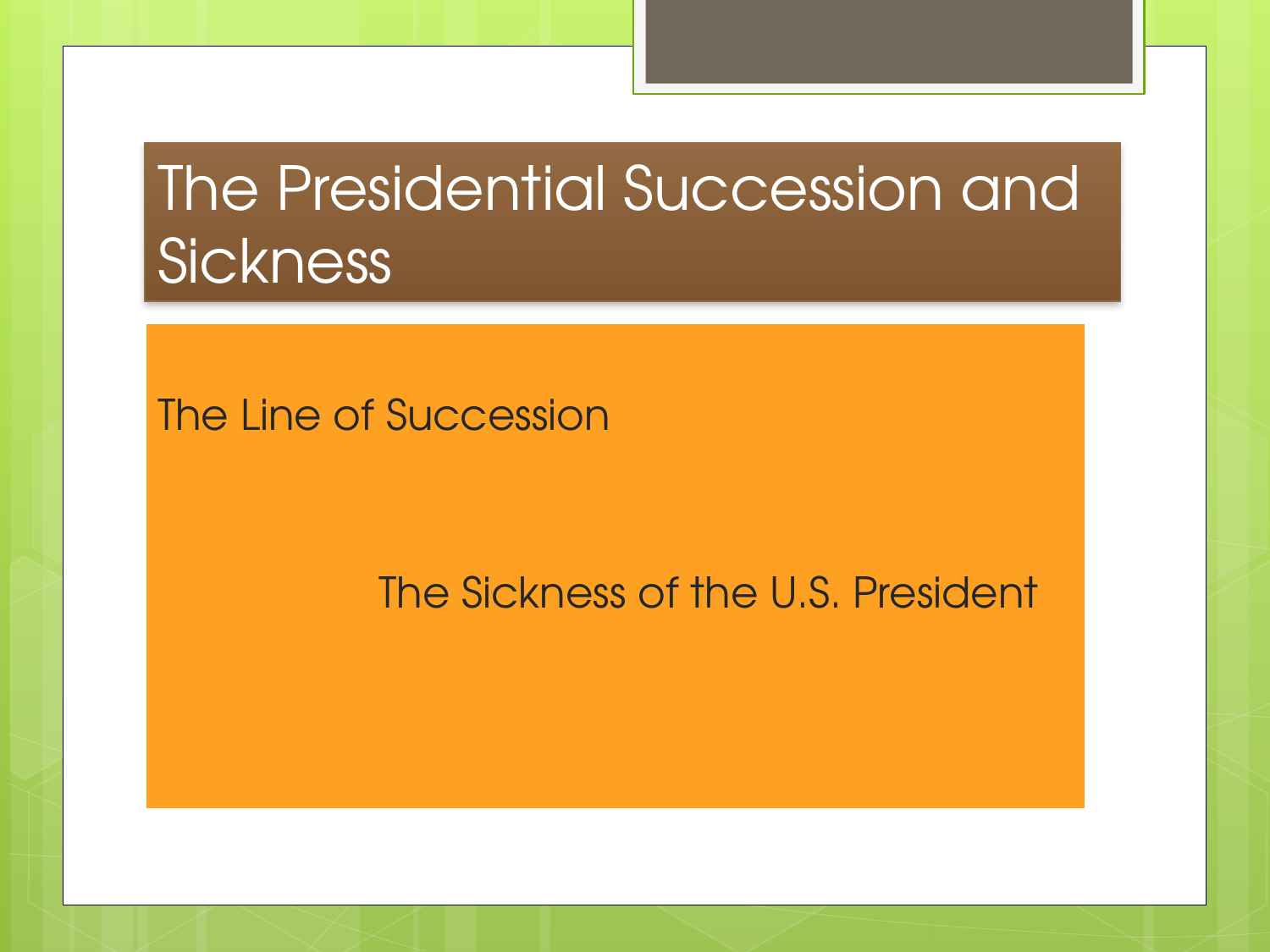

# The Presidential Succession and Sickness

The Line of Succession

                   The Sickness of the U.S. President